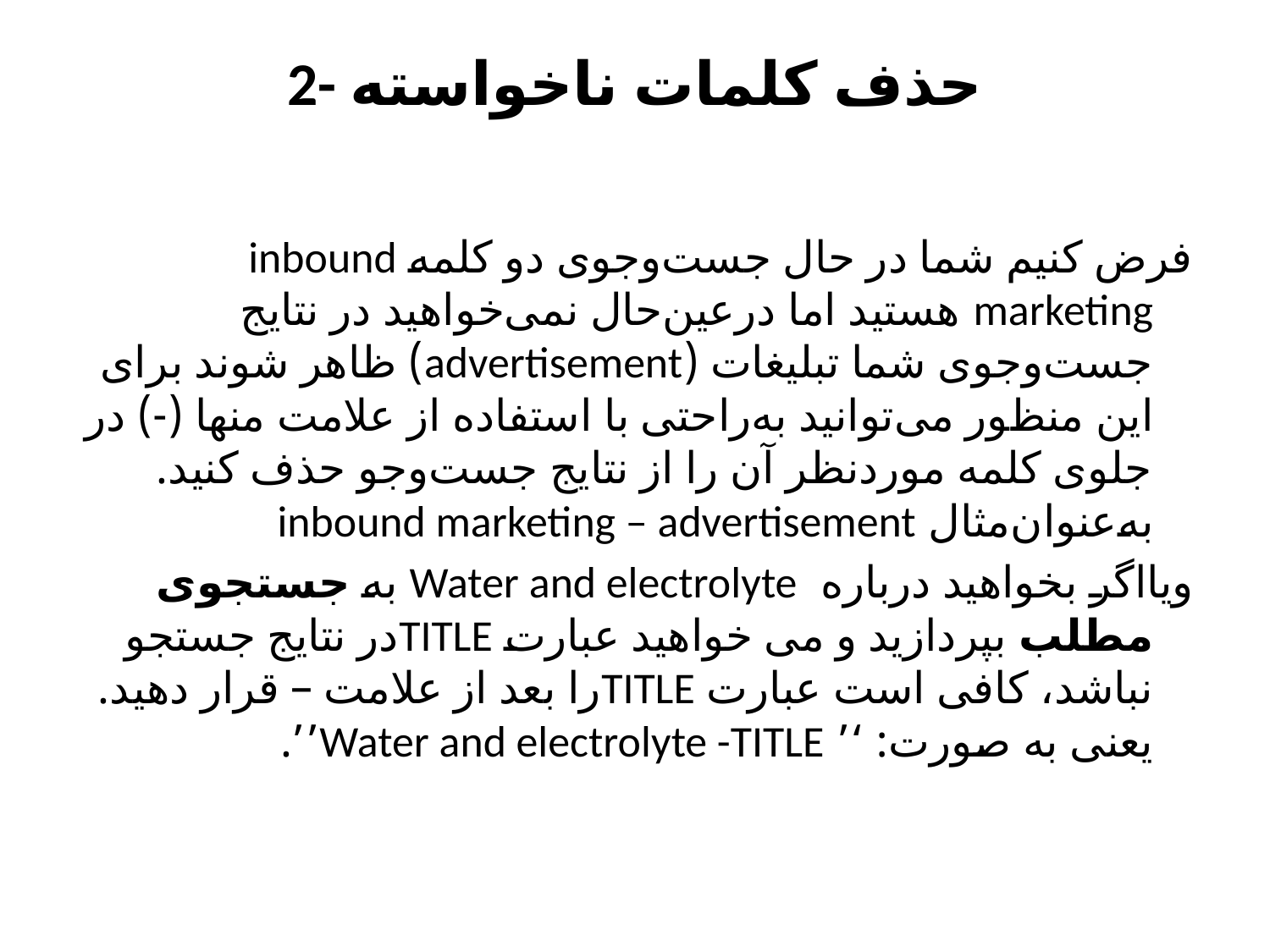

# 2- حذف کلمات ناخواسته
فرض کنیم شما در حال جست‌وجوی دو کلمه inbound marketing هستید اما درعین‌حال نمی‌خواهید در نتایج جست‌وجوی شما تبلیغات (advertisement) ظاهر شوند برای این منظور می‌توانید به‌راحتی با استفاده از علامت منها (-) در جلوی کلمه موردنظر آن را از نتایج جست‌وجو حذف کنید. به‌عنوان‌مثال inbound marketing – advertisement
ویااگر بخواهید درباره  Water and electrolyte به جستجوی مطلب بپردازید و می خواهید عبارت TITLEدر نتایج جستجو نباشد، کافی است عبارت TITLEرا بعد از علامت – قرار دهید. یعنی به صورت: ‘’ Water and electrolyte -TITLE’’.